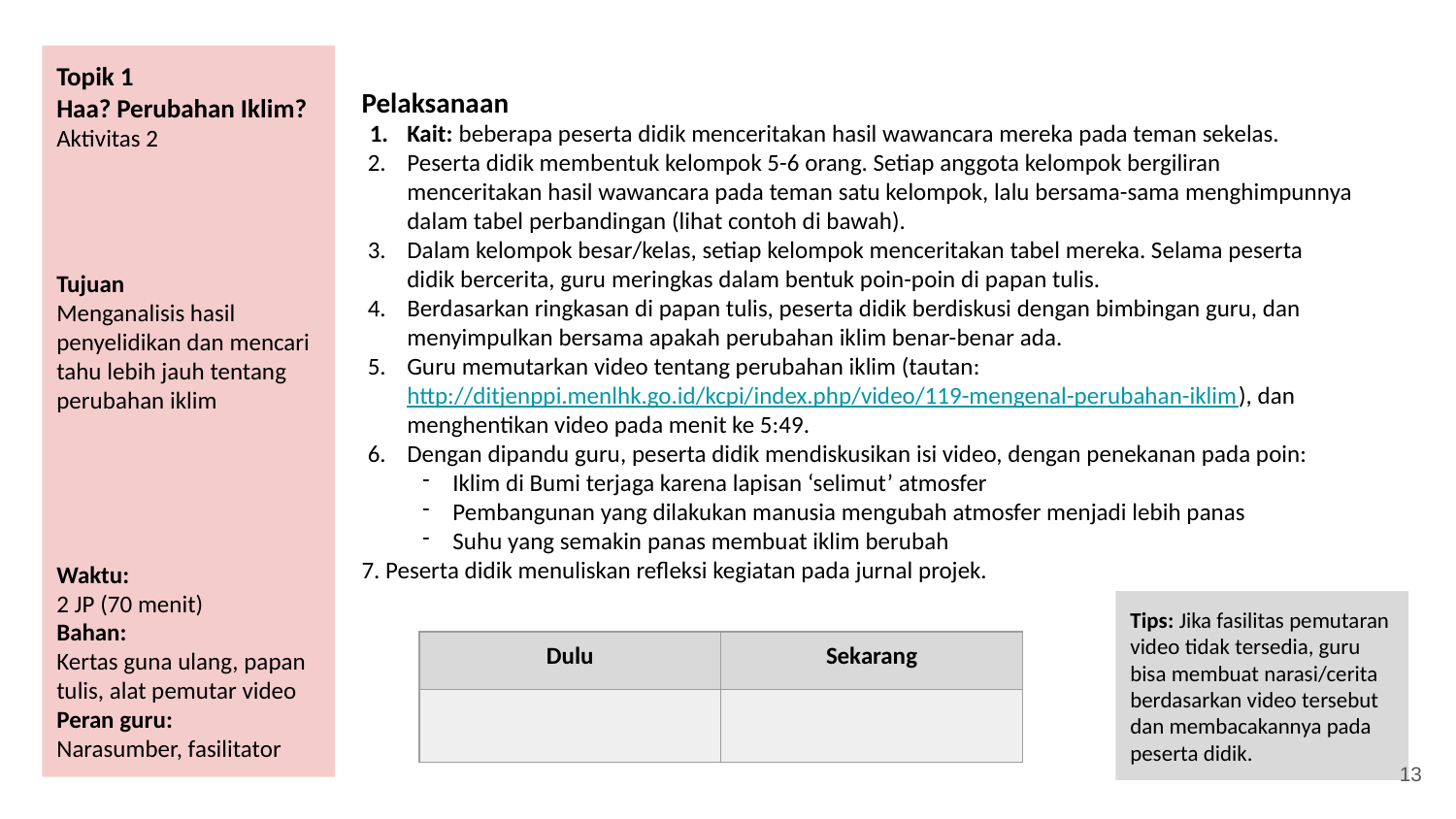

Topik 1
Haa? Perubahan Iklim?
Aktivitas 2

Tujuan
Menganalisis hasil penyelidikan dan mencari tahu lebih jauh tentang perubahan iklim

Waktu:
2 JP (70 menit)
Bahan:
Kertas guna ulang, papan tulis, alat pemutar video
Peran guru:
Narasumber, fasilitator
Pelaksanaan
Kait: beberapa peserta didik menceritakan hasil wawancara mereka pada teman sekelas.
Peserta didik membentuk kelompok 5-6 orang. Setiap anggota kelompok bergiliran menceritakan hasil wawancara pada teman satu kelompok, lalu bersama-sama menghimpunnya dalam tabel perbandingan (lihat contoh di bawah).
Dalam kelompok besar/kelas, setiap kelompok menceritakan tabel mereka. Selama peserta didik bercerita, guru meringkas dalam bentuk poin-poin di papan tulis.
Berdasarkan ringkasan di papan tulis, peserta didik berdiskusi dengan bimbingan guru, dan menyimpulkan bersama apakah perubahan iklim benar-benar ada.
Guru memutarkan video tentang perubahan iklim (tautan: http://ditjenppi.menlhk.go.id/kcpi/index.php/video/119-mengenal-perubahan-iklim), dan menghentikan video pada menit ke 5:49.
Dengan dipandu guru, peserta didik mendiskusikan isi video, dengan penekanan pada poin:
Iklim di Bumi terjaga karena lapisan ‘selimut’ atmosfer
Pembangunan yang dilakukan manusia mengubah atmosfer menjadi lebih panas
Suhu yang semakin panas membuat iklim berubah
7. Peserta didik menuliskan refleksi kegiatan pada jurnal projek.
Tips: Jika fasilitas pemutaran video tidak tersedia, guru bisa membuat narasi/cerita berdasarkan video tersebut dan membacakannya pada peserta didik.
| Dulu | Sekarang |
| --- | --- |
|  |  |
13